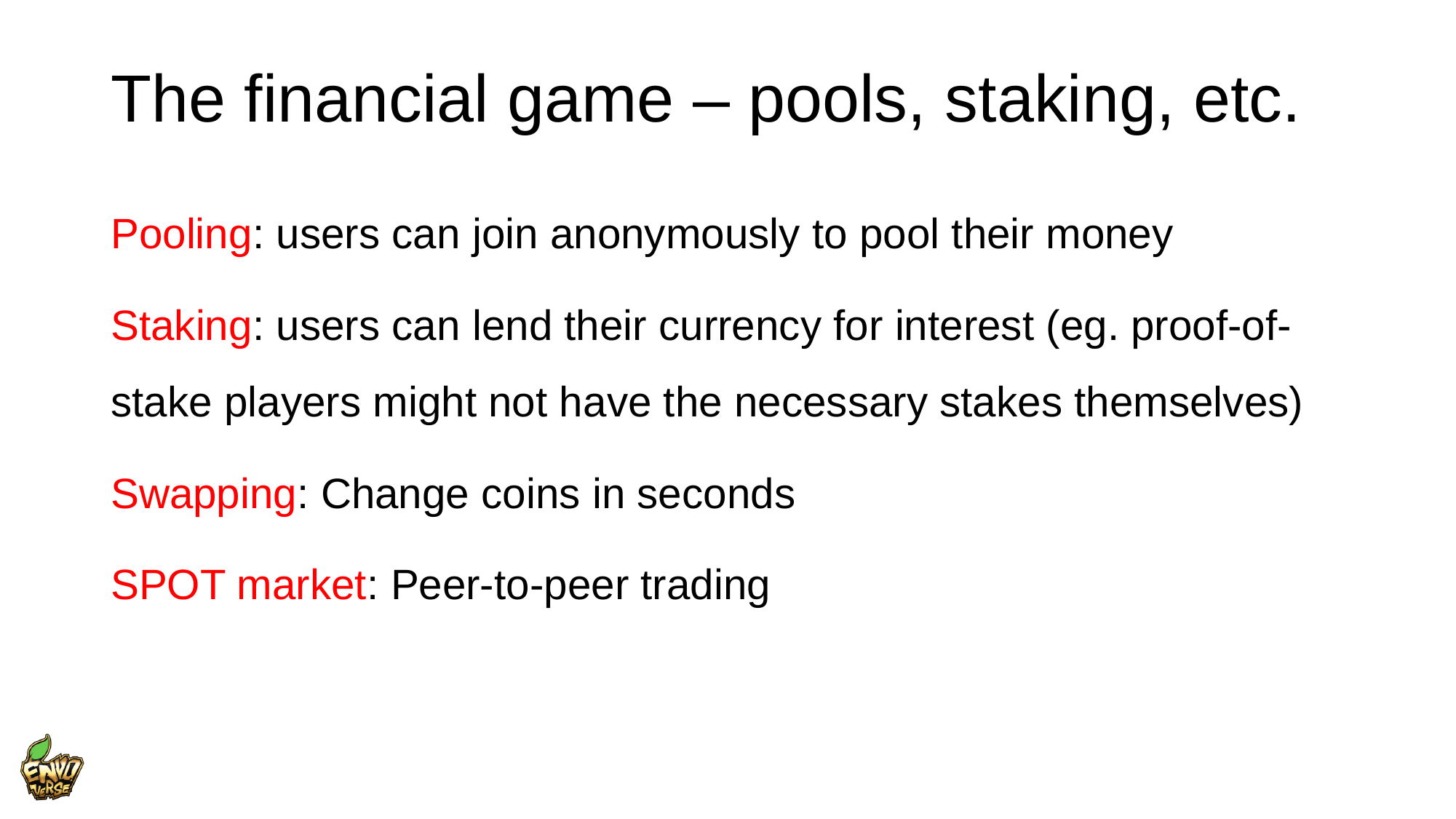

# The financial game – pools, staking, etc.
Pooling: users can join anonymously to pool their money
Staking: users can lend their currency for interest (eg. proof-of-stake players might not have the necessary stakes themselves)
Swapping: Change coins in seconds
SPOT market: Peer-to-peer trading